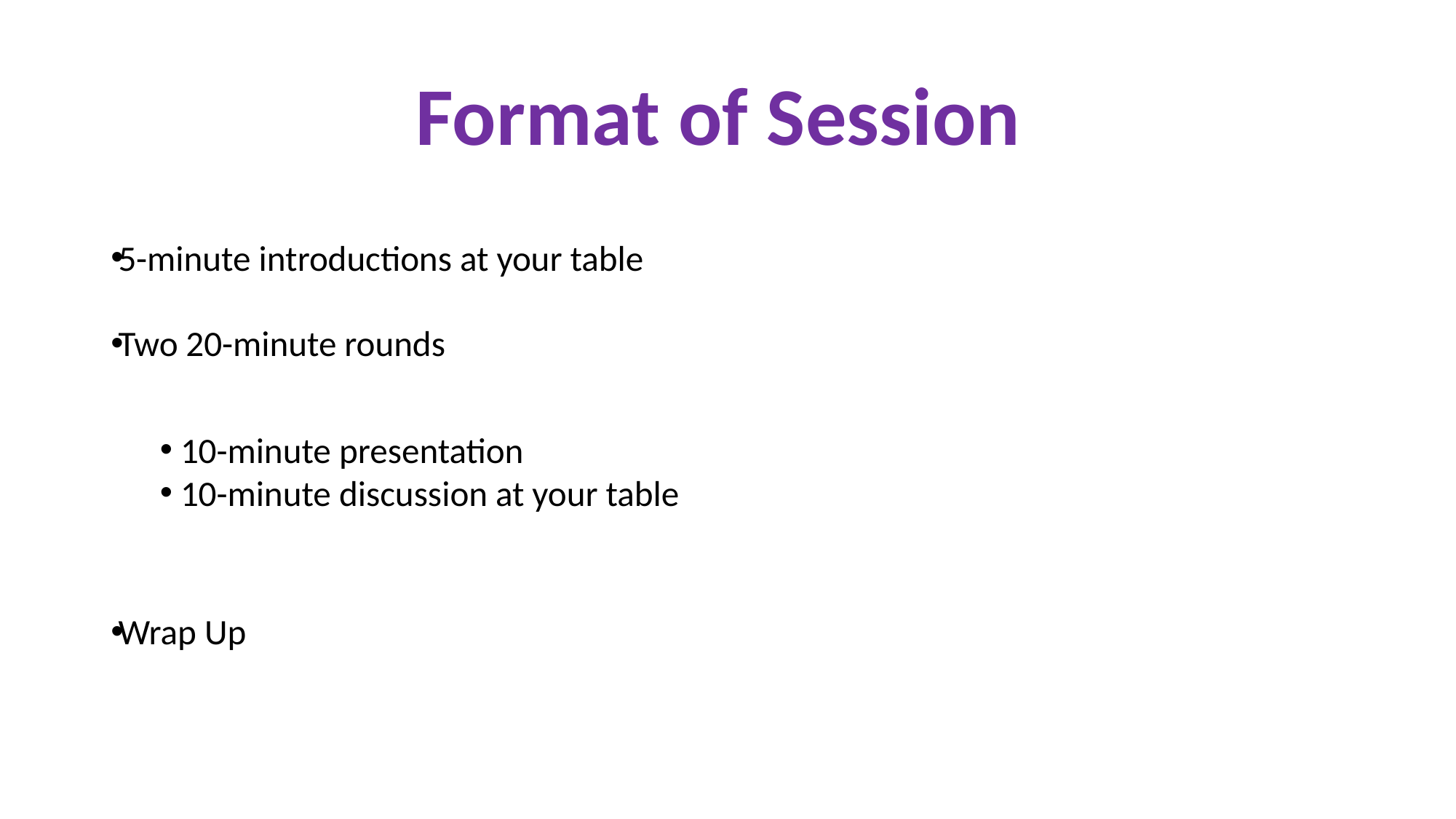

# Format of Session

5-minute introductions at your table

Two 20-minute rounds

10-minute presentation
10-minute discussion at your table

Wrap Up